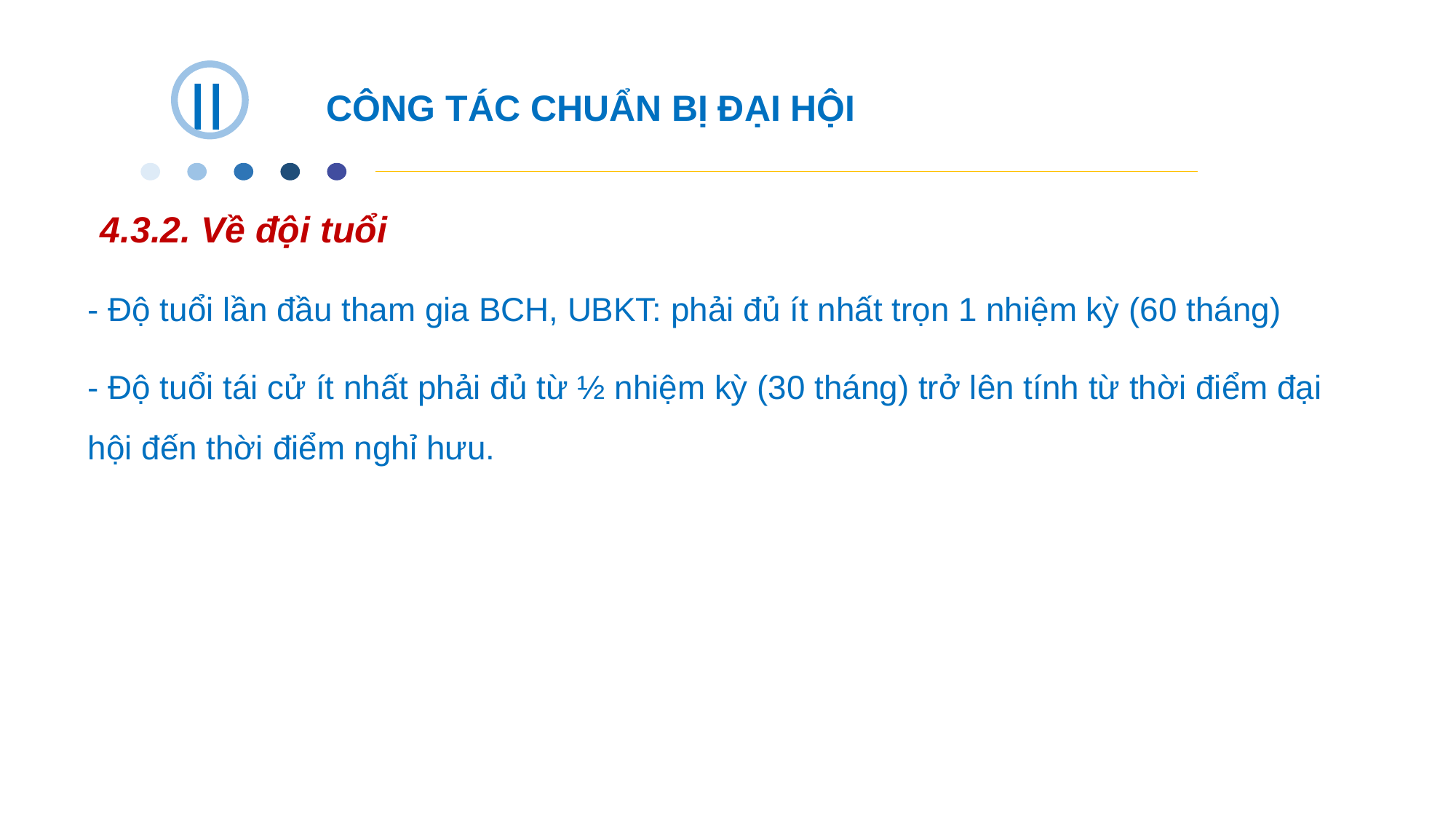

II

CÔNG TÁC CHUẨN BỊ ĐẠI HỘI

4.3.2. Về đội tuổi
- Độ tuổi lần đầu tham gia BCH, UBKT: phải đủ ít nhất trọn 1 nhiệm kỳ (60 tháng)
- Độ tuổi tái cử ít nhất phải đủ từ ½ nhiệm kỳ (30 tháng) trở lên tính từ thời điểm đại hội đến thời điểm nghỉ hưu.